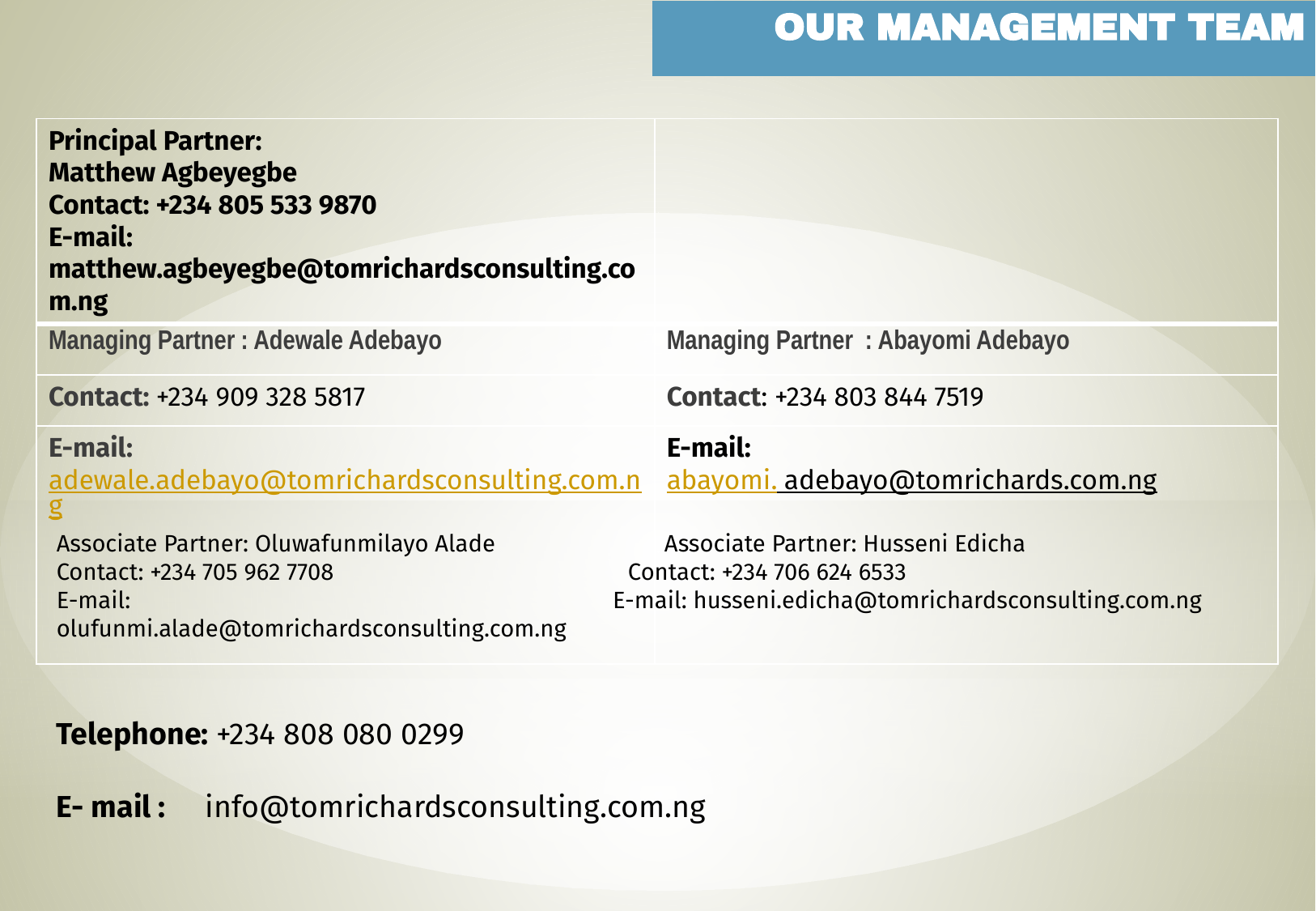

| OUR MANAGEMENT TEAM |
| --- |
| Principal Partner: Matthew Agbeyegbe Contact: +234 805 533 9870 E-mail: matthew.agbeyegbe@tomrichardsconsulting.com.ng |  |
| --- | --- |
| Managing Partner : Adewale Adebayo | Managing Partner : Abayomi Adebayo |
| Contact: +234 909 328 5817 | Contact: +234 803 844 7519 |
| E-mail: adewale.adebayo@tomrichardsconsulting.com.ng | E-mail: abayomi. adebayo@tomrichards.com.ng |
| Associate Partner: Oluwafunmilayo Alade Associate Partner: Husseni Edicha Contact: +234 705 962 7708 Contact: +234 706 624 6533 E-mail: E-mail: husseni.edicha@tomrichardsconsulting.com.ng olufunmi.alade@tomrichardsconsulting.com.ng Telephone: +234 808 080 0299                                       E- mail :     info@tomrichardsconsulting.com.ng |
| --- |
|  |